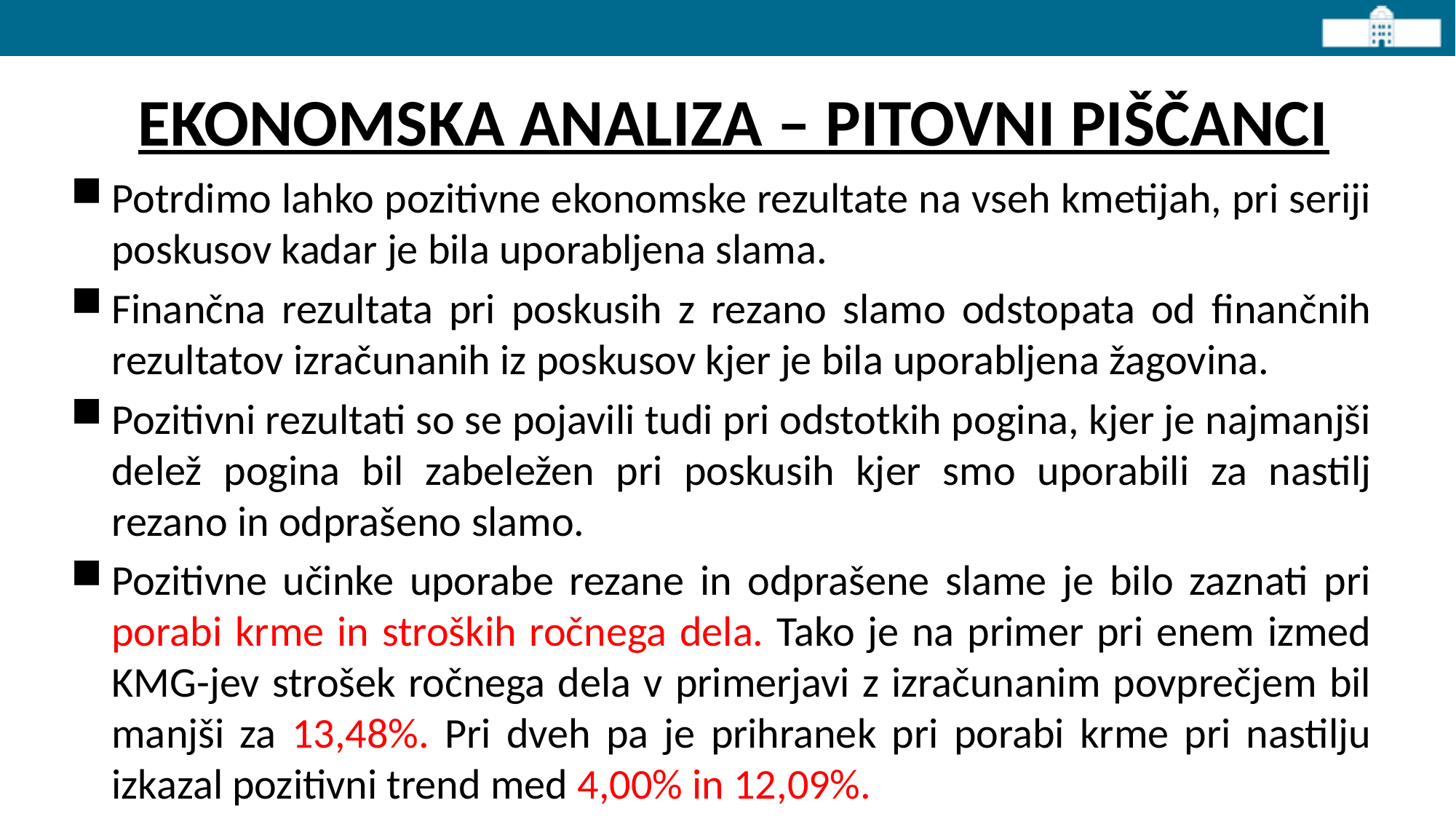

# EKONOMSKA ANALIZA – PITOVNI PIŠČANCI
Potrdimo lahko pozitivne ekonomske rezultate na vseh kmetijah, pri seriji poskusov kadar je bila uporabljena slama.
Finančna rezultata pri poskusih z rezano slamo odstopata od finančnih rezultatov izračunanih iz poskusov kjer je bila uporabljena žagovina.
Pozitivni rezultati so se pojavili tudi pri odstotkih pogina, kjer je najmanjši delež pogina bil zabeležen pri poskusih kjer smo uporabili za nastilj rezano in odprašeno slamo.
Pozitivne učinke uporabe rezane in odprašene slame je bilo zaznati pri porabi krme in stroških ročnega dela. Tako je na primer pri enem izmed KMG-jev strošek ročnega dela v primerjavi z izračunanim povprečjem bil manjši za 13,48%. Pri dveh pa je prihranek pri porabi krme pri nastilju izkazal pozitivni trend med 4,00% in 12,09%.